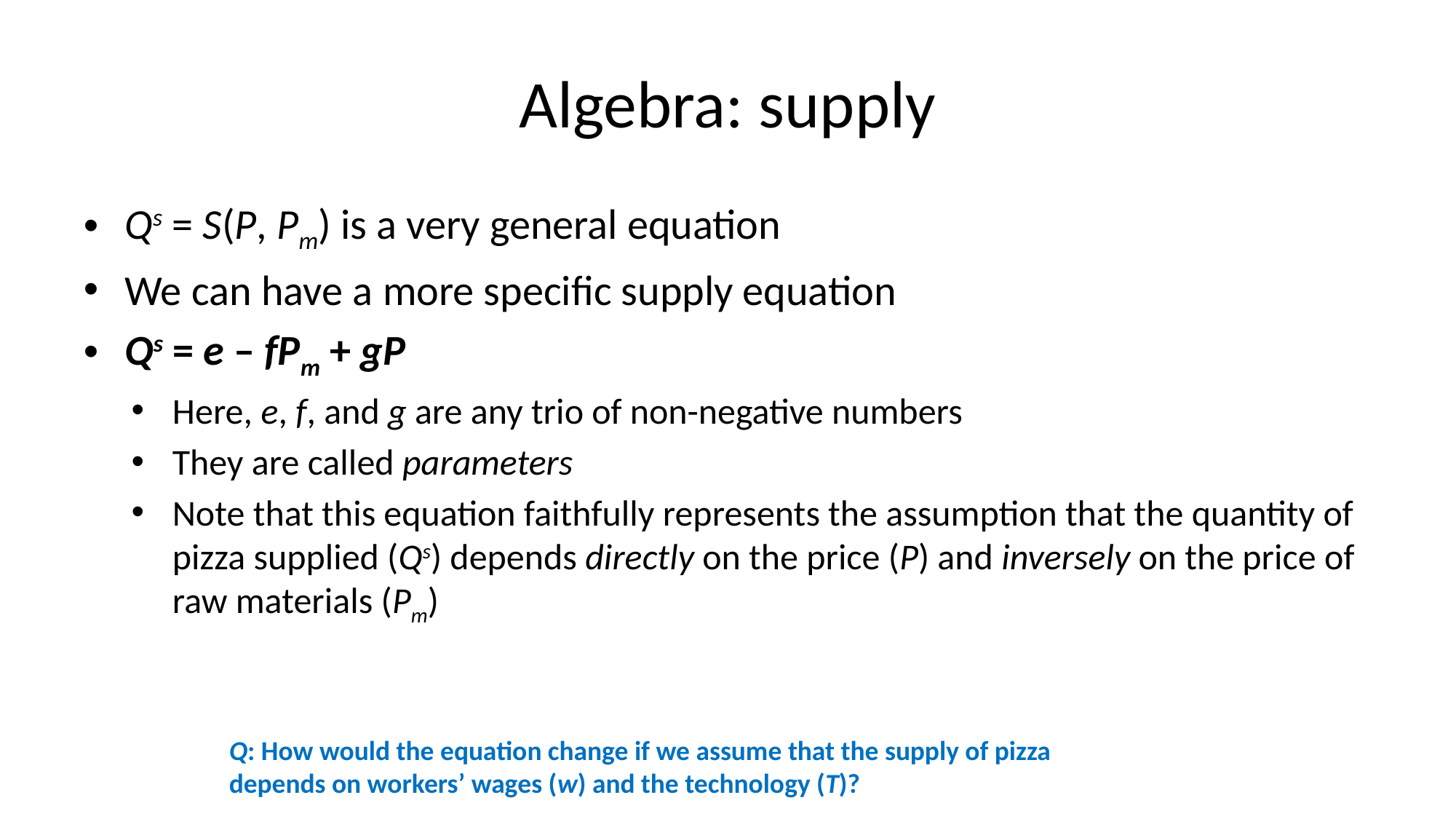

# Algebra: supply
Qs = S(P, Pm) is a very general equation
We can have a more specific supply equation
Qs = e – fPm + gP
Here, e, f, and g are any trio of non-negative numbers
They are called parameters
Note that this equation faithfully represents the assumption that the quantity of pizza supplied (Qs) depends directly on the price (P) and inversely on the price of raw materials (Pm)
Q: How would the equation change if we assume that the supply of pizza depends on workers’ wages (w) and the technology (T)?